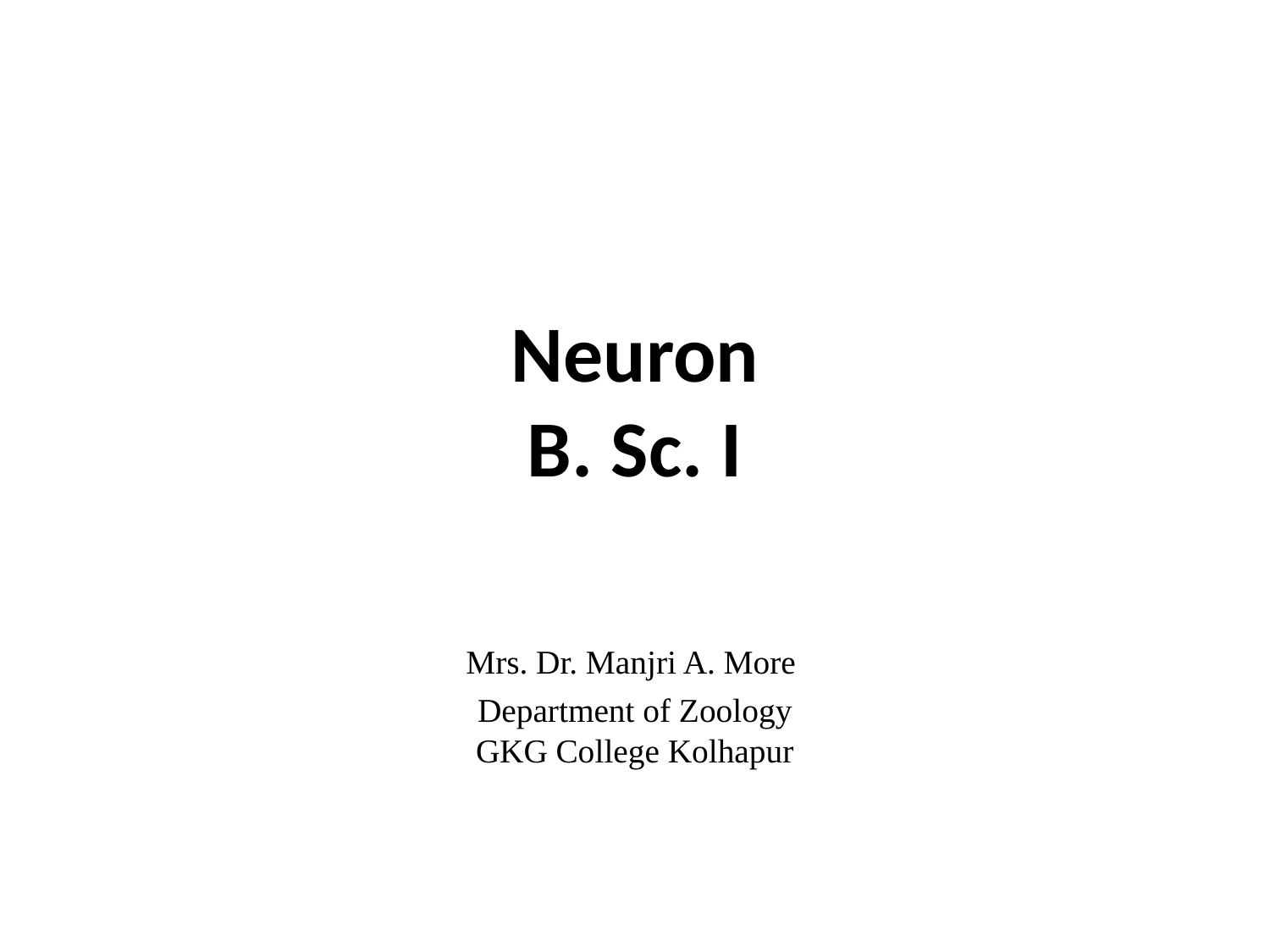

# Neuron B. Sc. I
Mrs. Dr. Manjri A. More
Department of Zoology
GKG College Kolhapur